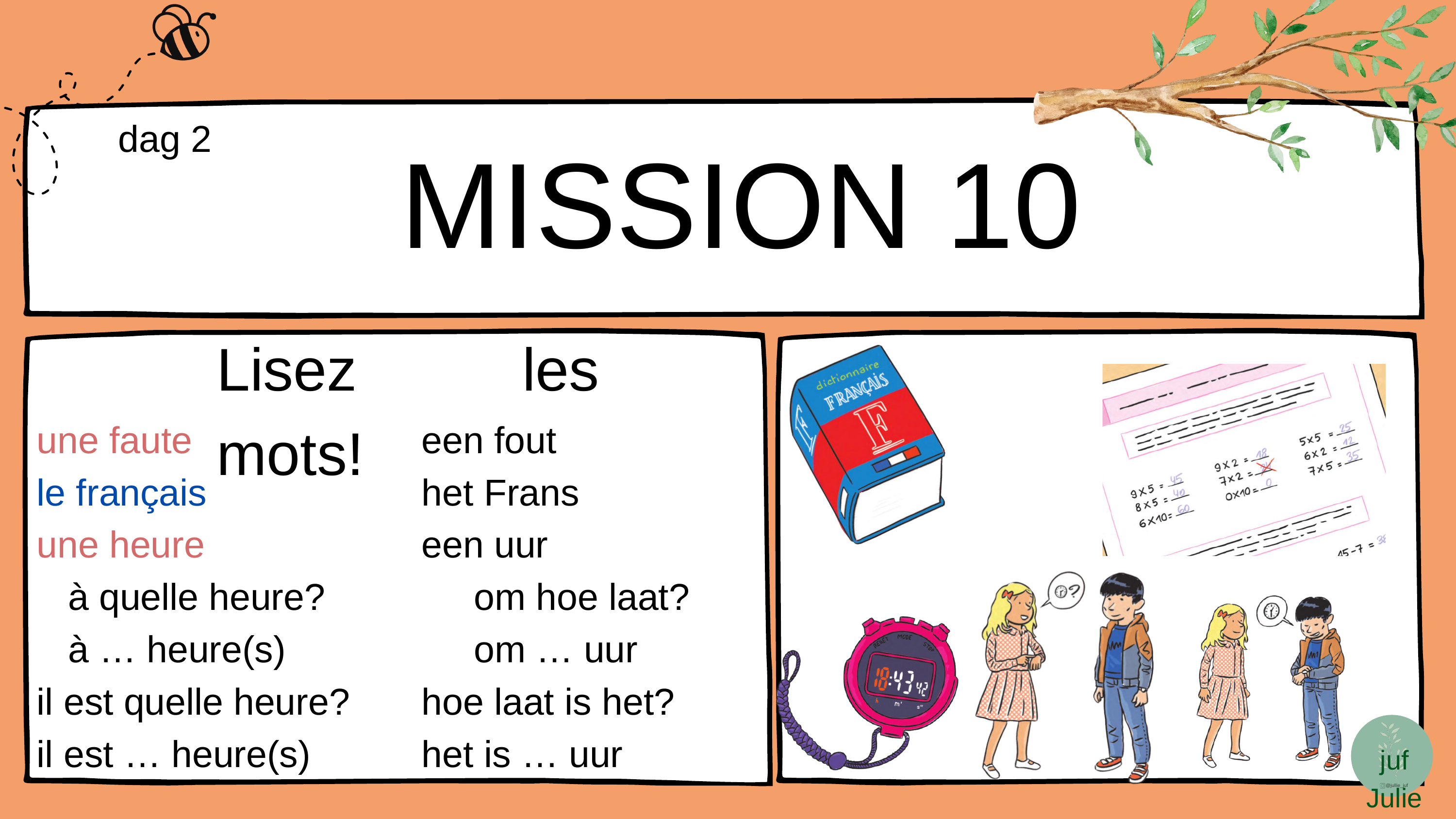

MISSION 10
dag 2
Lisez les mots!

une faute
le français
une heure
   à quelle heure?
   à … heure(s)
il est quelle heure?
il est … heure(s)

een fout
het Frans
een uur
     om hoe laat?
     om … uur
hoe laat is het?
het is … uur

juf Julie
@jullie_juf